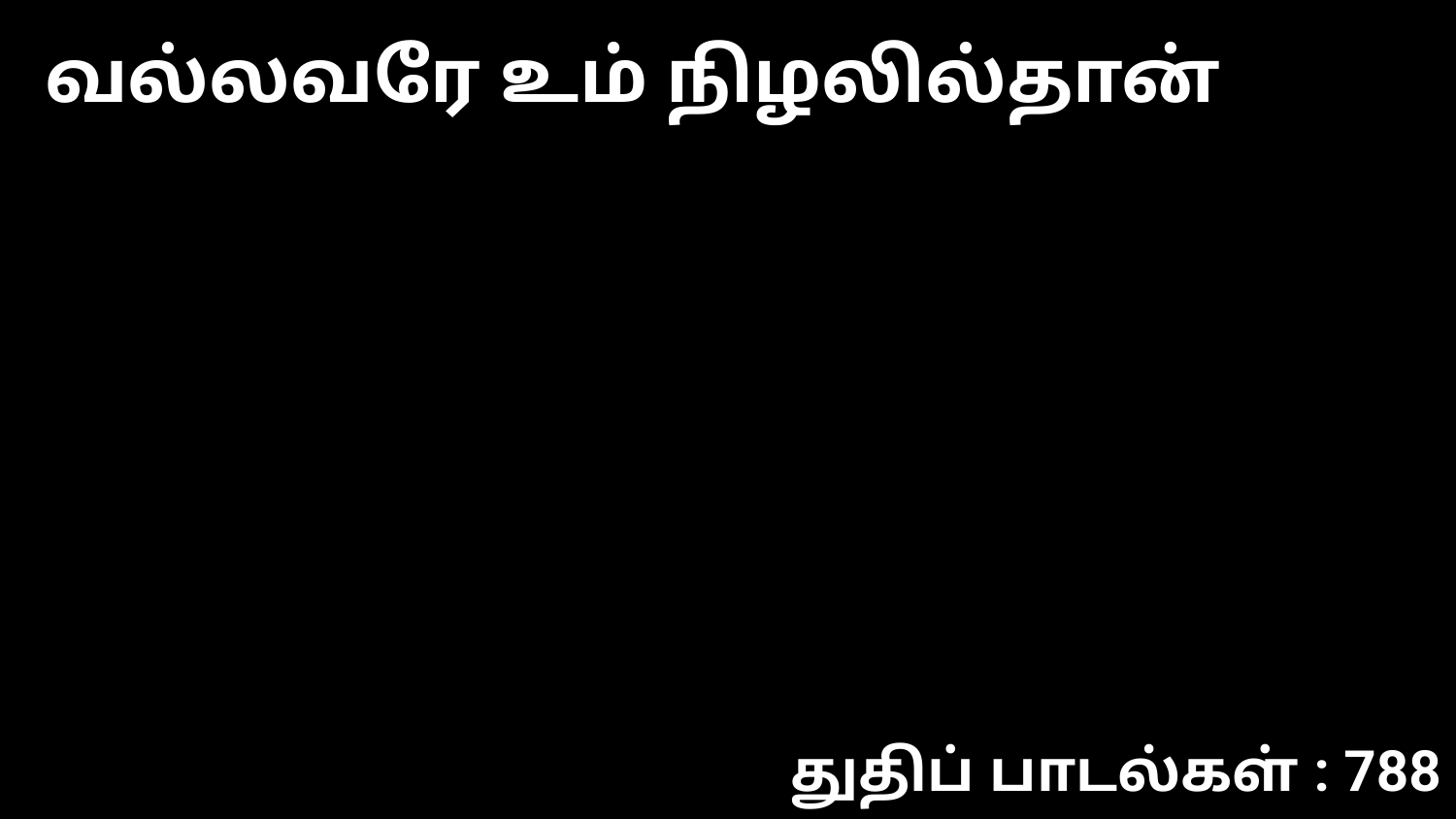

வல்லவரே உம் நிழலில்தான்
துதிப் பாடல்கள் : 788